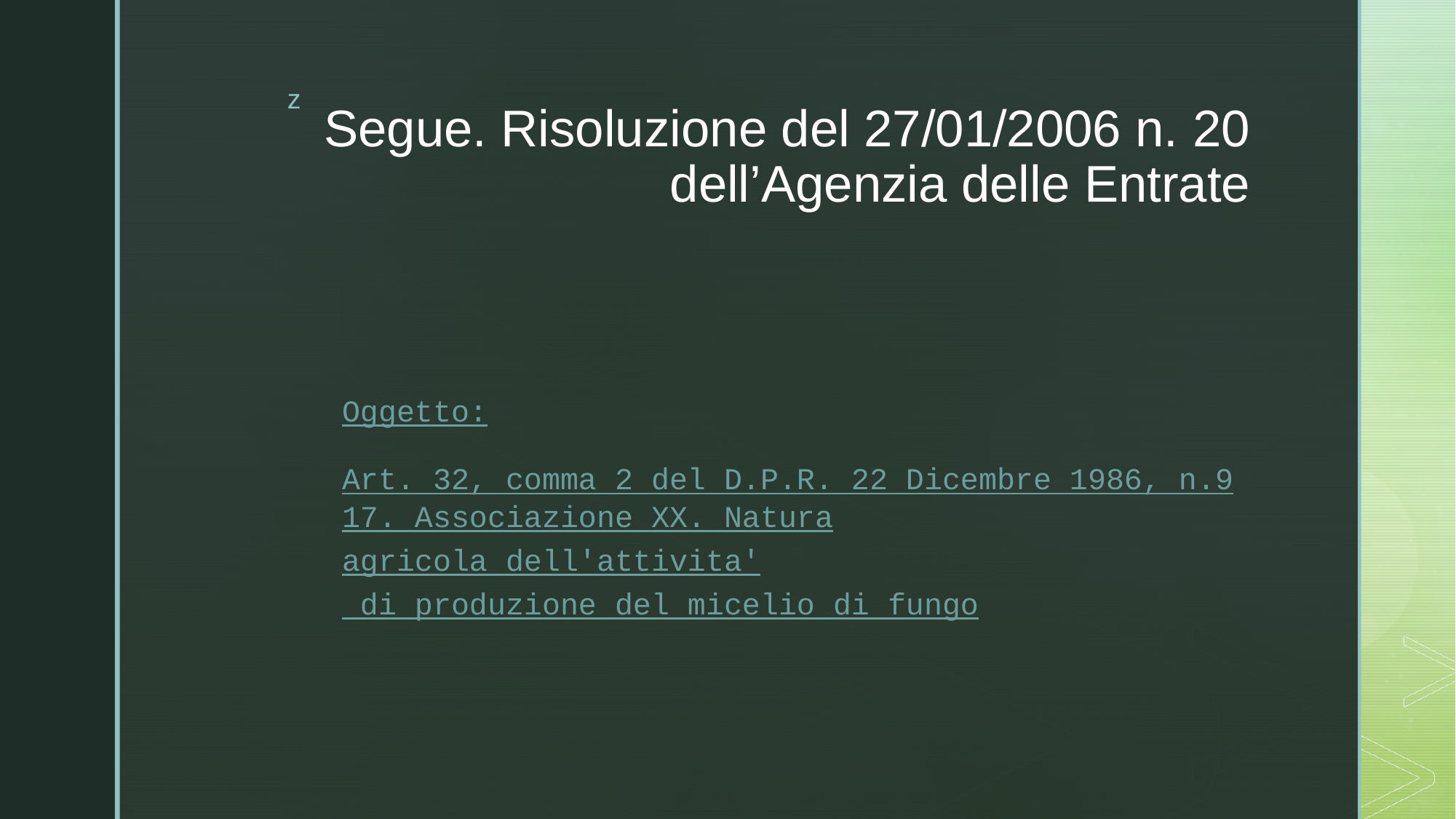

# Segue. Risoluzione del 27/01/2006 n. 20 dell’Agenzia delle Entrate
Oggetto:
Art. 32, comma 2 del D.P.R. 22 Dicembre 1986, n.917. Associazione XX. Natura
agricola dell'attivita' di produzione del micelio di fungo